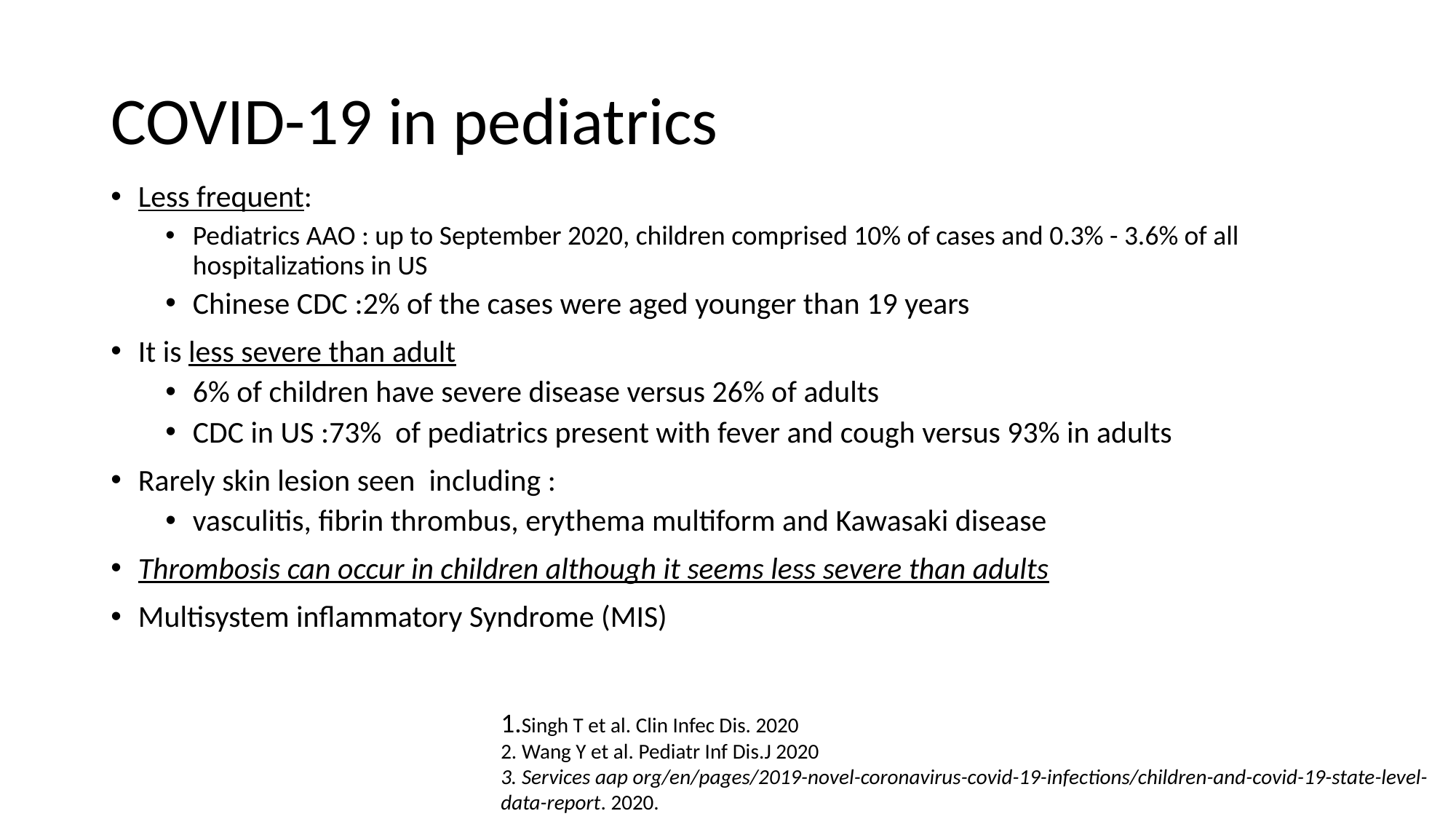

# COVID-19 in pediatrics
Less frequent:
Pediatrics AAO : up to September 2020, children comprised 10% of cases and 0.3% - 3.6% of all hospitalizations in US
Chinese CDC :2% of the cases were aged younger than 19 years
It is less severe than adult
6% of children have severe disease versus 26% of adults
CDC in US :73%  of pediatrics present with fever and cough versus 93% in adults
Rarely skin lesion seen  including :
vasculitis, fibrin thrombus, erythema multiform and Kawasaki disease
Thrombosis can occur in children although it seems less severe than adults
Multisystem inflammatory Syndrome (MIS)

1.Singh T et al. Clin Infec Dis. 2020
2. Wang Y et al. Pediatr Inf Dis.J 2020
3. Services aap org/en/pages/2019-novel-coronavirus-covid-19-infections/children-and-covid-19-state-level-data-report. 2020.